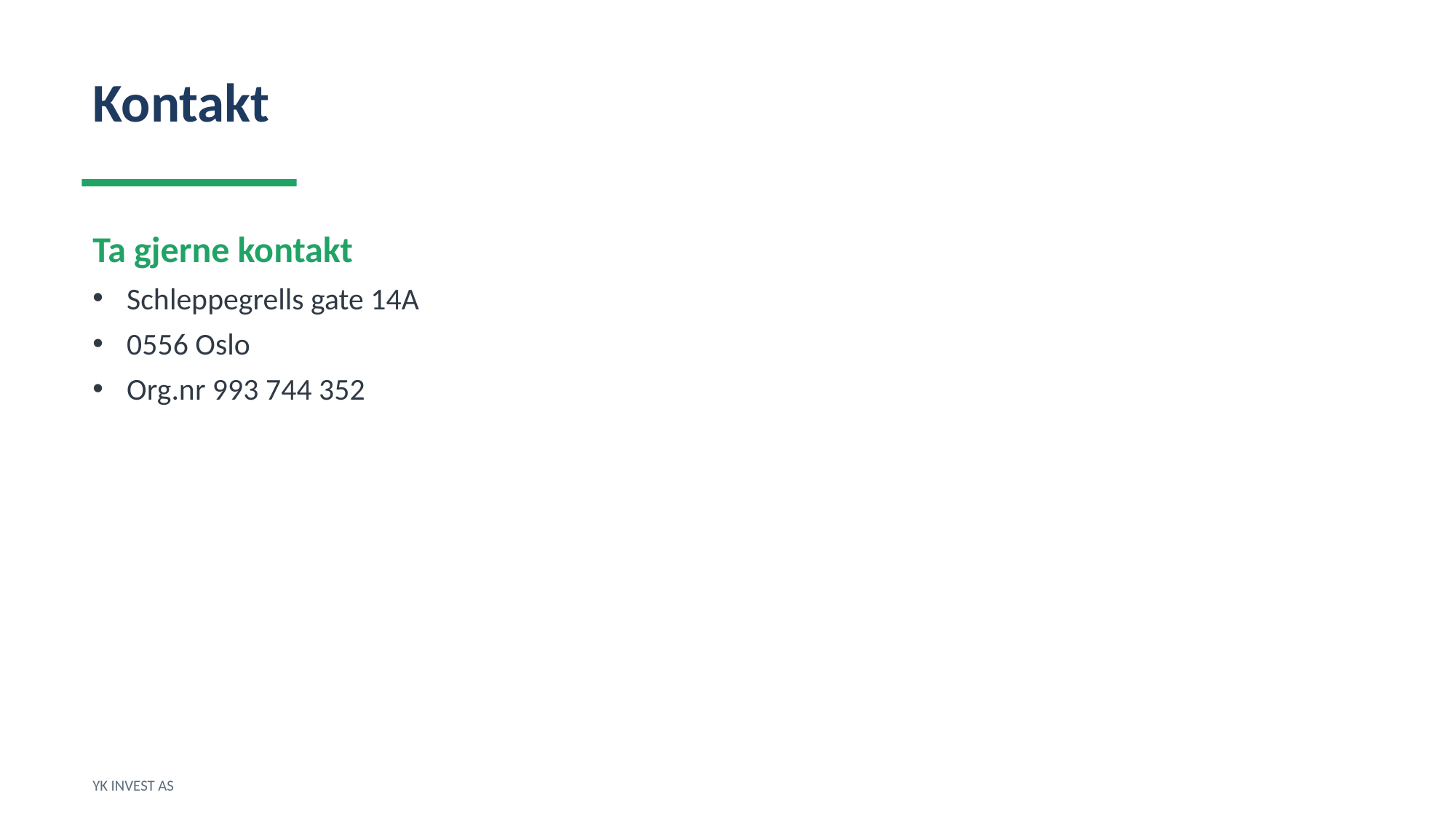

Kontakt

Ta gjerne kontakt
Schleppegrells gate 14A
0556 Oslo
Org.nr 993 744 352
YK INVEST AS